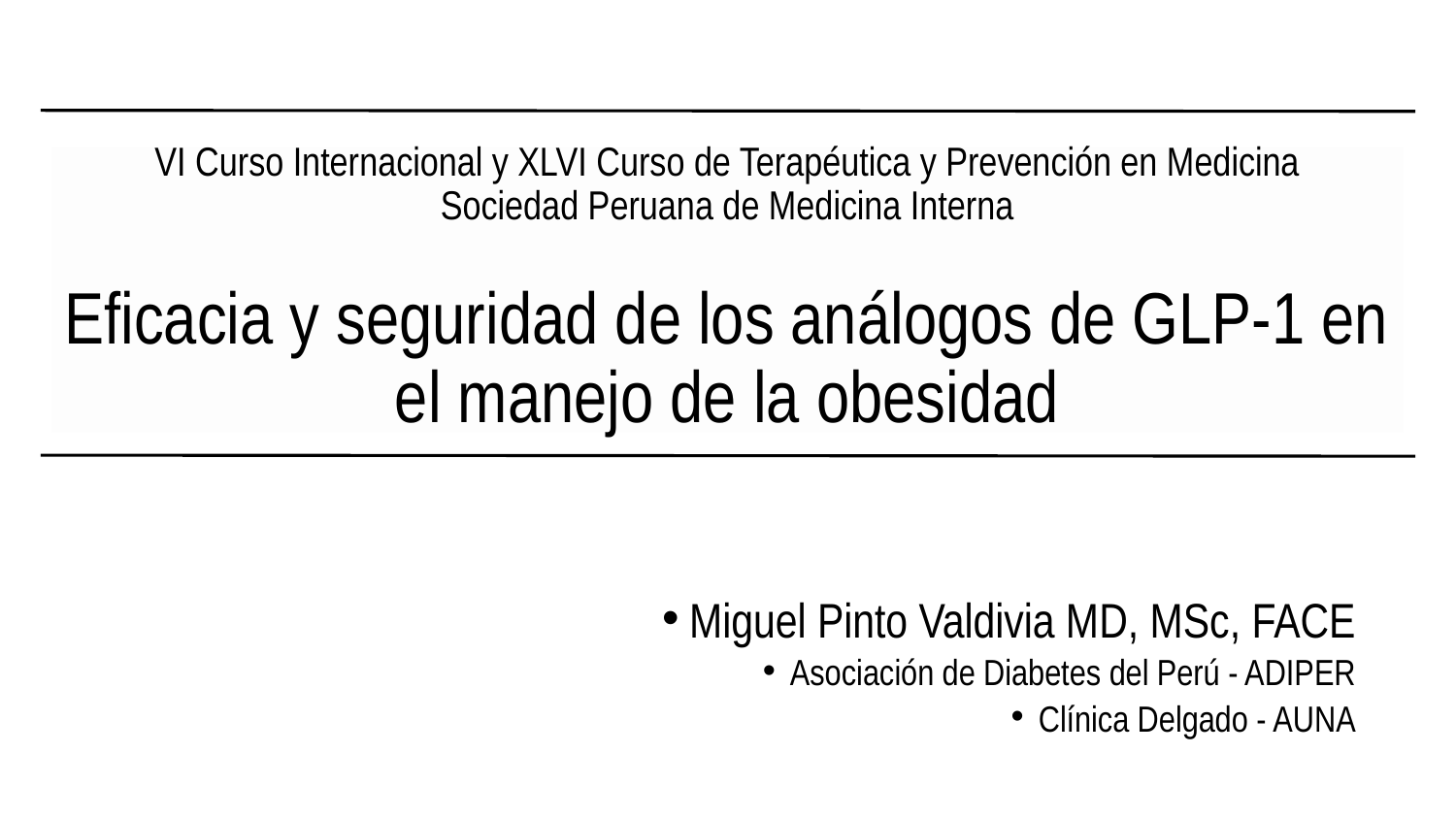

# VI Curso Internacional y XLVI Curso de Terapéutica y Prevención en Medicina Sociedad Peruana de Medicina Interna Eficacia y seguridad de los análogos de GLP-1 en el manejo de la obesidad

Miguel Pinto Valdivia MD, MSc, FACE
Asociación de Diabetes del Perú - ADIPER
Clínica Delgado - AUNA